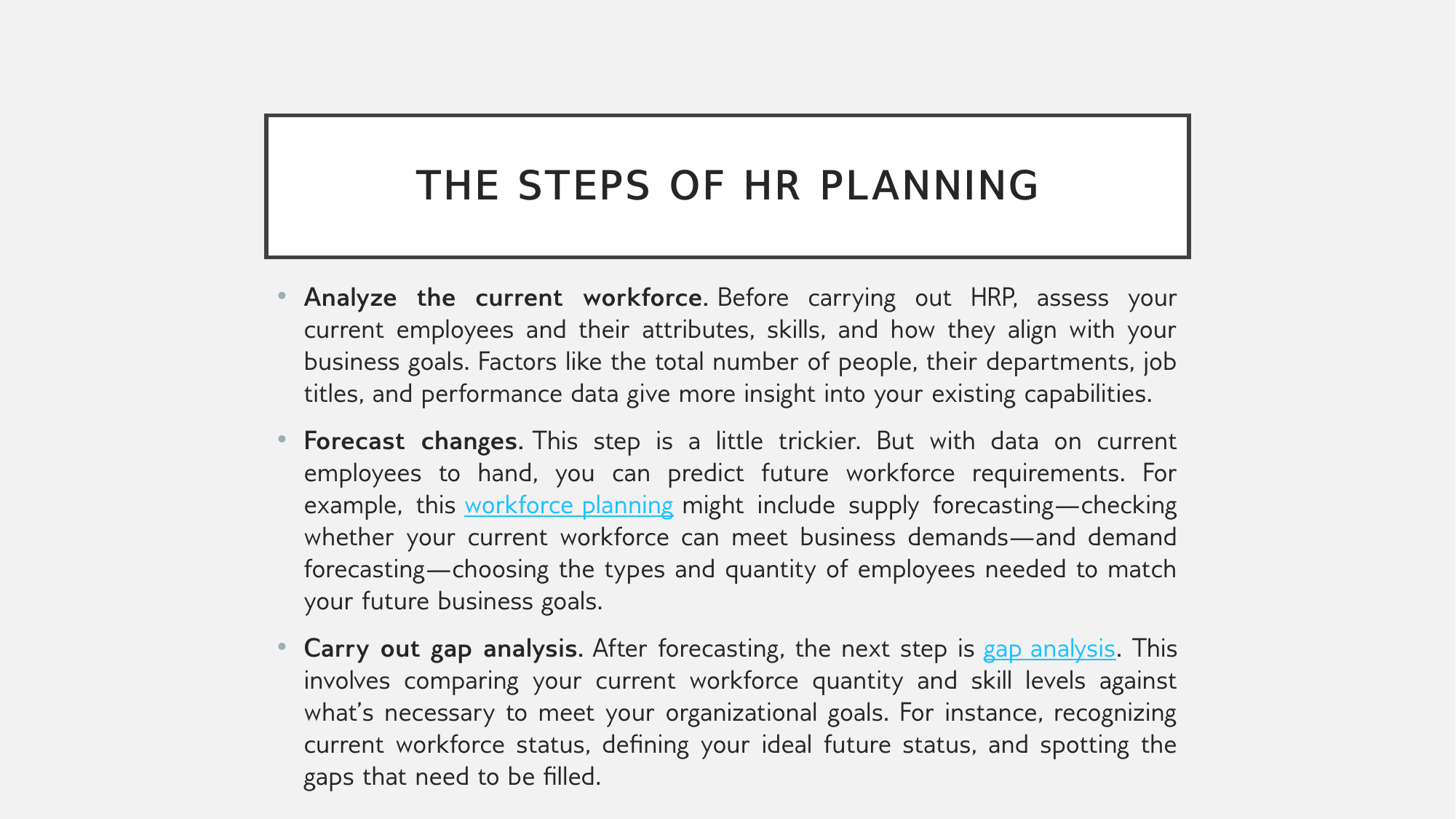

# the steps of HR planning
Analyze the current workforce. Before carrying out HRP, assess your current employees and their attributes, skills, and how they align with your business goals. Factors like the total number of people, their departments, job titles, and performance data give more insight into your existing capabilities.
Forecast changes. This step is a little trickier. But with data on current employees to hand, you can predict future workforce requirements. For example, this workforce planning might include supply forecasting—checking whether your current workforce can meet business demands—and demand forecasting—choosing the types and quantity of employees needed to match your future business goals.
Carry out gap analysis. After forecasting, the next step is gap analysis. This involves comparing your current workforce quantity and skill levels against what’s necessary to meet your organizational goals. For instance, recognizing current workforce status, defining your ideal future status, and spotting the gaps that need to be filled.